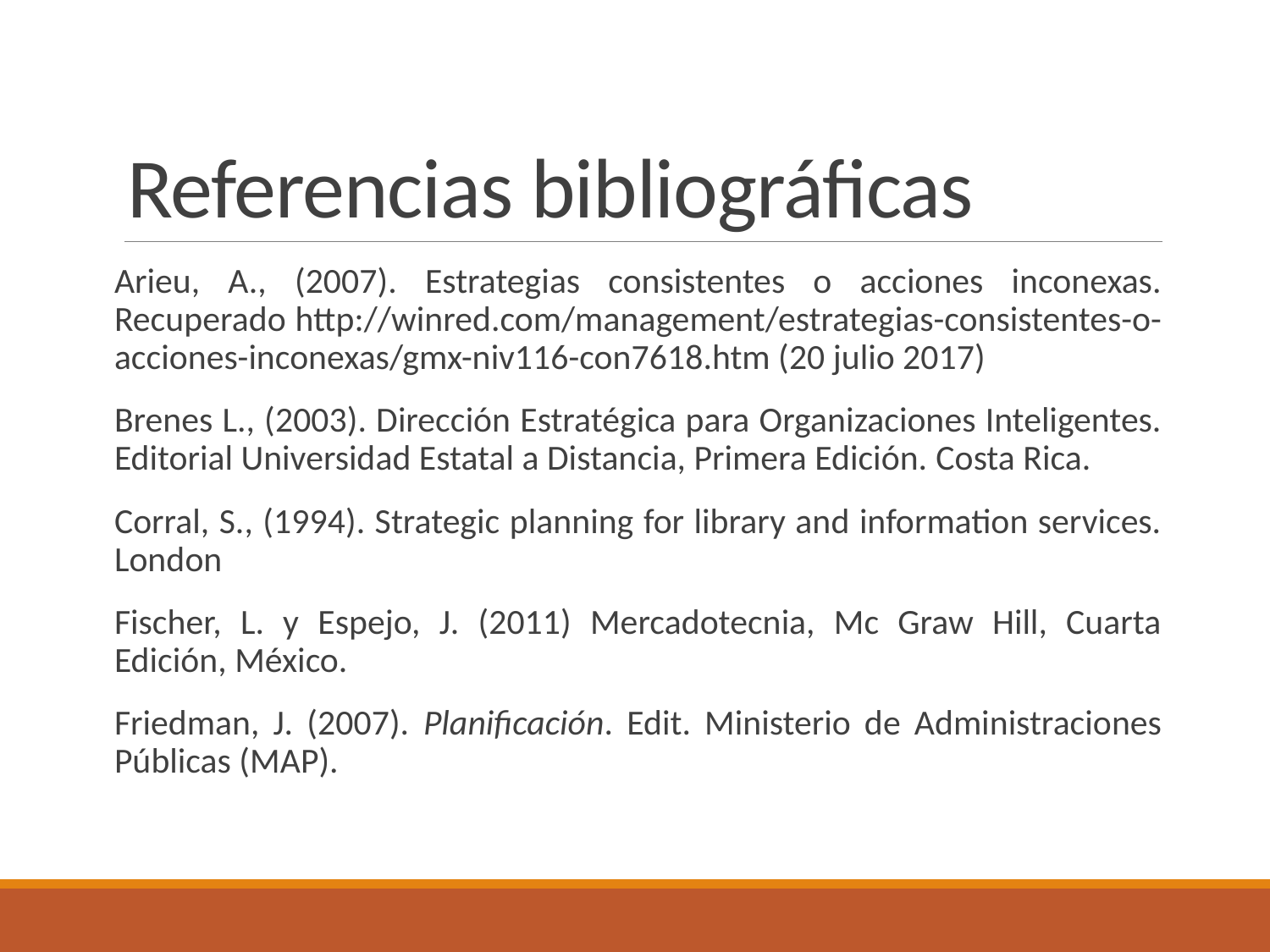

# Referencias bibliográficas
Arieu, A., (2007). Estrategias consistentes o acciones inconexas. Recuperado http://winred.com/management/estrategias-consistentes-o-acciones-inconexas/gmx-niv116-con7618.htm (20 julio 2017)
Brenes L., (2003). Dirección Estratégica para Organizaciones Inteligentes. Editorial Universidad Estatal a Distancia, Primera Edición. Costa Rica.
Corral, S., (1994). Strategic planning for library and information services. London
Fischer, L. y Espejo, J. (2011) Mercadotecnia, Mc Graw Hill, Cuarta Edición, México.
Friedman, J. (2007). Planificación. Edit. Ministerio de Administraciones Públicas (MAP).